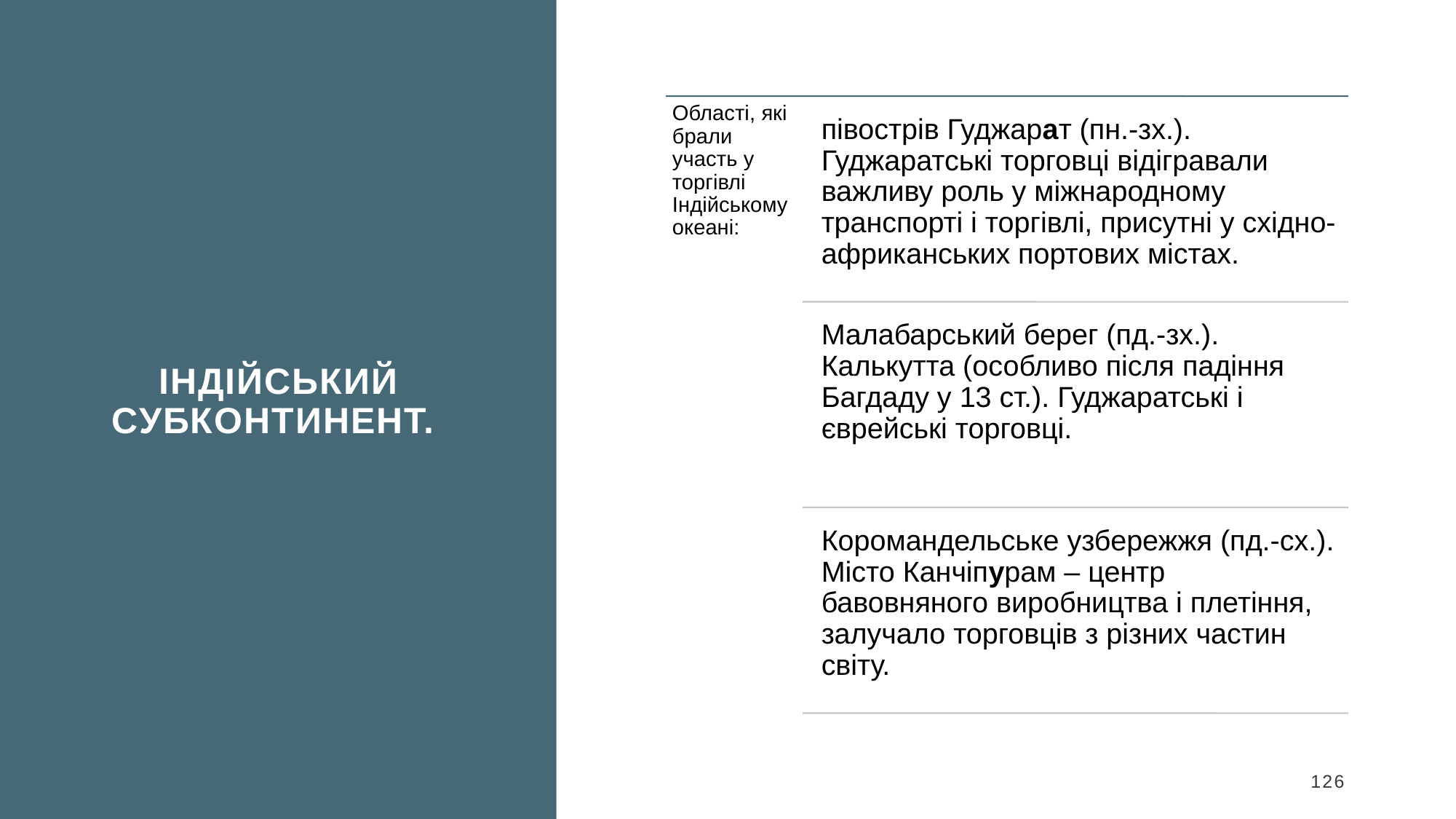

Індійський Субконтинент.
Області, які брали участь у торгівлі Індійському океані:
півострів Гуджарат (пн.-зх.). Гуджаратські торговці відігравали важливу роль у міжнародному транспорті і торгівлі, присутні у східно-африканських портових містах.
Малабарський берег (пд.-зх.). Калькутта (особливо після падіння Багдаду у 13 ст.). Гуджаратські і єврейські торговці.
Коромандельське узбережжя (пд.-сх.). Місто Канчіпурам – центр бавовняного виробництва і плетіння, залучало торговців з різних частин світу.
126